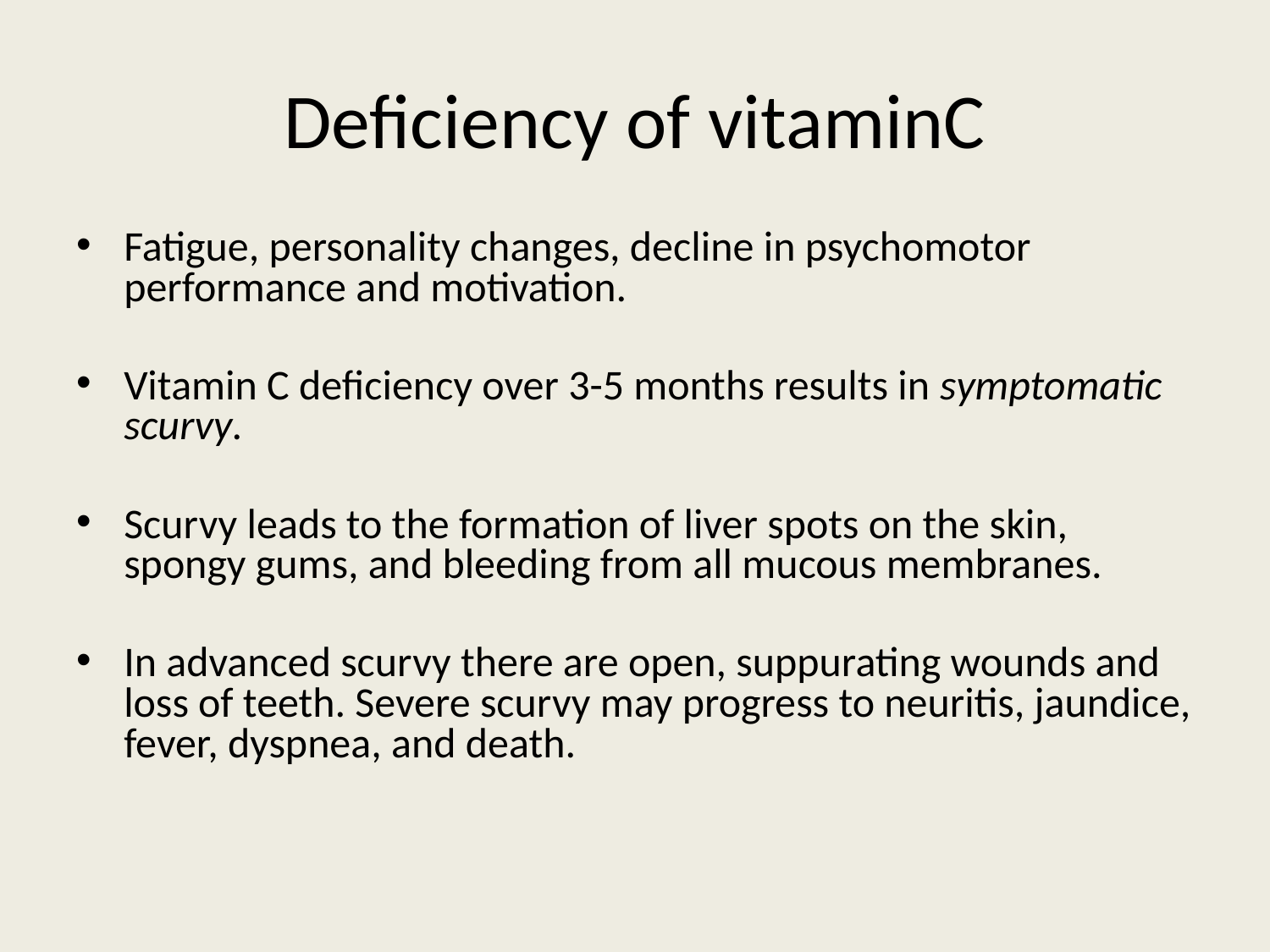

# Deficiency of vitaminC
Fatigue, personality changes, decline in psychomotor performance and motivation.

Vitamin C deficiency over 3-5 months results in symptomatic scurvy.

Scurvy leads to the formation of liver spots on the skin, spongy gums, and bleeding from all mucous membranes.

In advanced scurvy there are open, suppurating wounds and loss of teeth. Severe scurvy may progress to neuritis, jaundice, fever, dyspnea, and death.